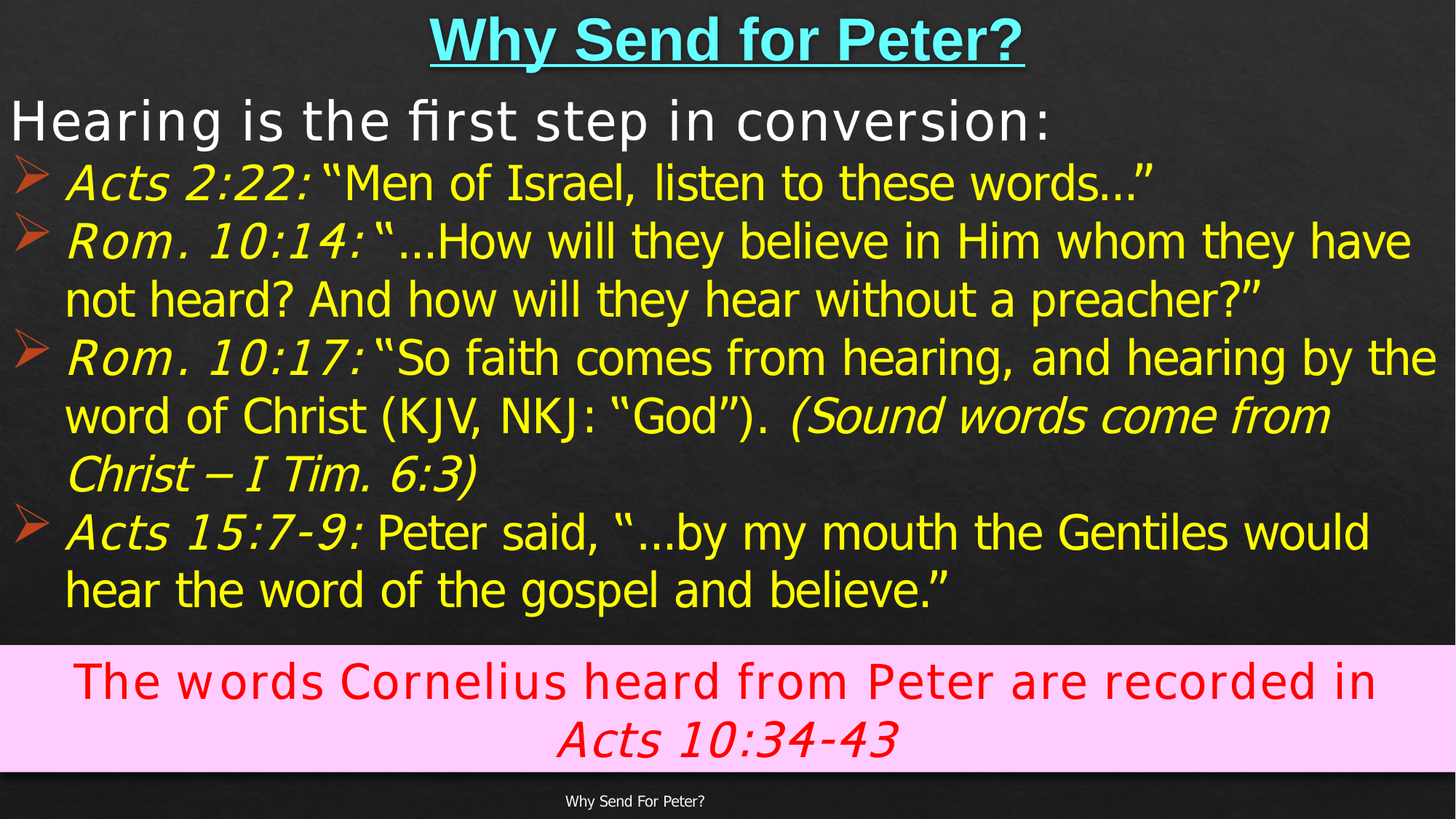

# Why Send for Peter?
Hearing is the first step in conversion:
Acts 2:22: “Men of Israel, listen to these words…”
Rom. 10:14: “…How will they believe in Him whom they have not heard? And how will they hear without a preacher?”
Rom. 10:17: “So faith comes from hearing, and hearing by the word of Christ (KJV, NKJ: “God”). (Sound words come from Christ – I Tim. 6:3)
Acts 15:7-9: Peter said, “…by my mouth the Gentiles would hear the word of the gospel and believe.”
The words Cornelius heard from Peter are recorded in
Acts 10:34-43
Why Send For Peter?